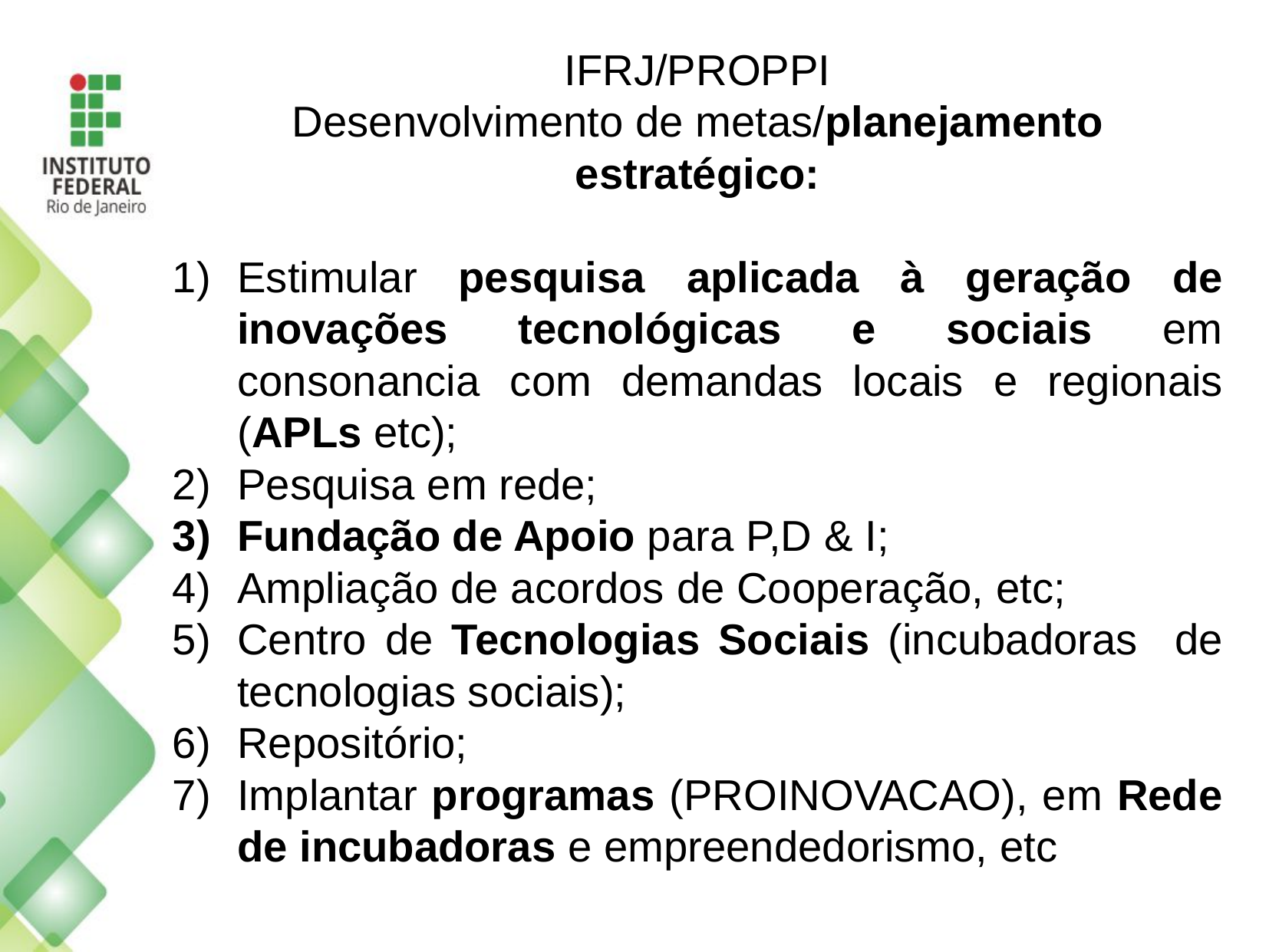

IFRJ/PROPPI
Desenvolvimento de metas/planejamento estratégico:

Estimular pesquisa aplicada à geração de inovações tecnológicas e sociais em consonancia com demandas locais e regionais (APLs etc);
Pesquisa em rede;
Fundação de Apoio para P,D & I;
Ampliação de acordos de Cooperação, etc;
Centro de Tecnologias Sociais (incubadoras  de tecnologias sociais);
Repositório;
Implantar programas (PROINOVACAO), em Rede de incubadoras e empreendedorismo, etc